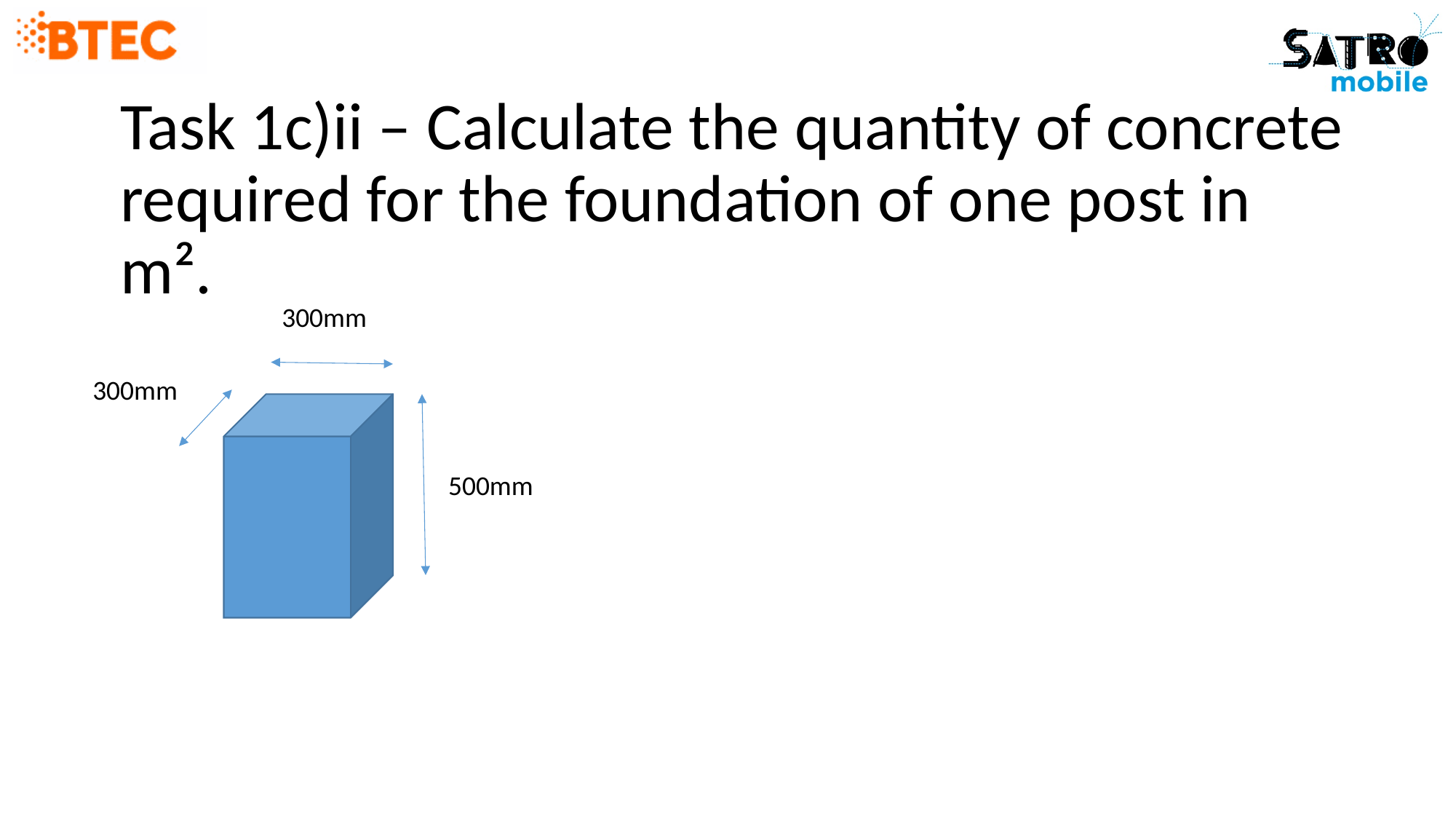

# Task 1c)ii – Calculate the quantity of concrete required for the foundation of one post in m².
300mm
300mm

500mm